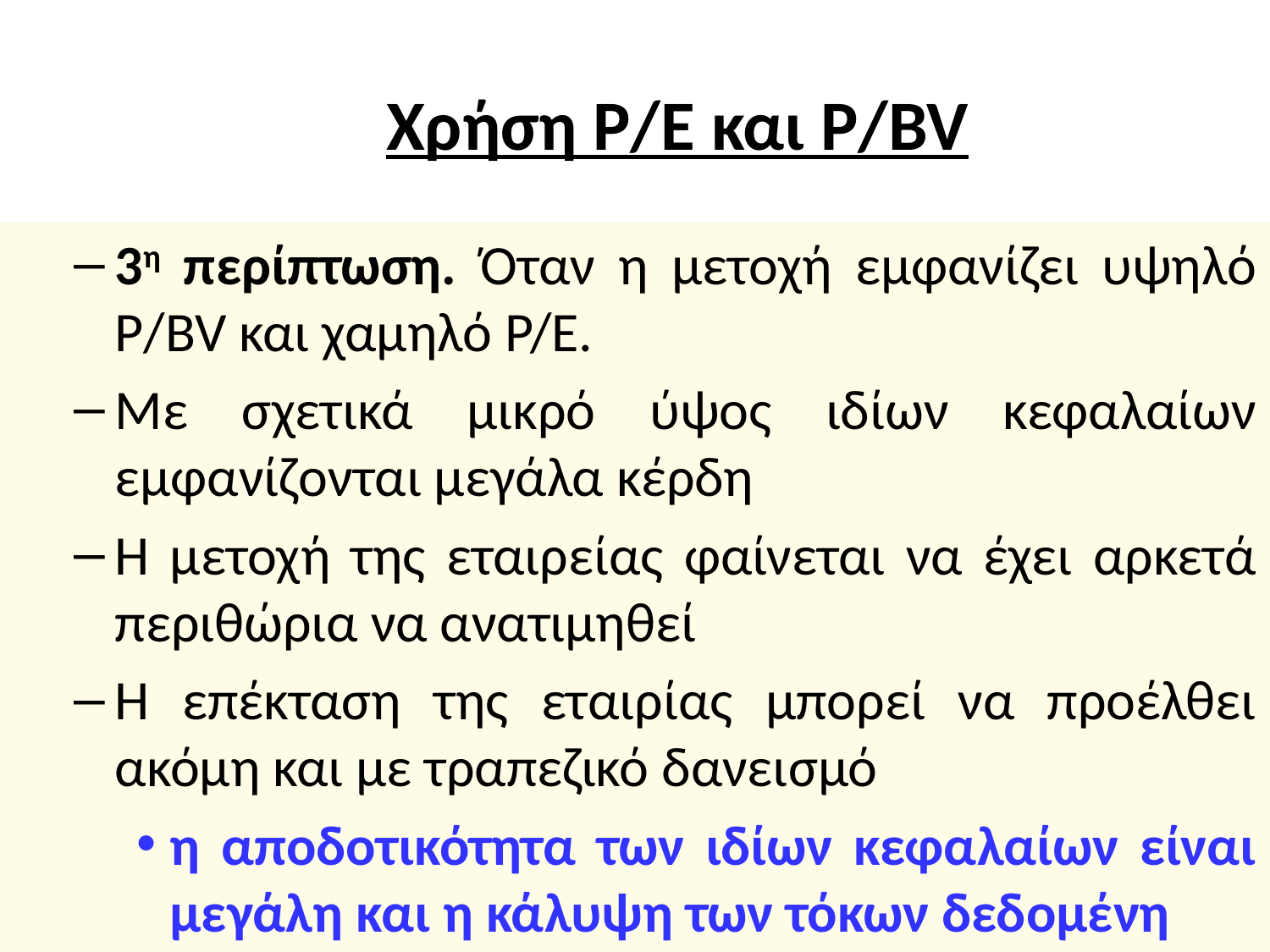

# Χρήση P/E και P/BV
3η περίπτωση. Όταν η μετοχή εμφανίζει υψηλό P/BV και χαμηλό Ρ/Ε.
Με σχετικά μικρό ύψος ιδίων κεφαλαίων εμφανίζονται μεγάλα κέρδη
Η μετοχή της εταιρείας φαίνεται να έχει αρκετά περιθώρια να ανατιμηθεί
Η επέκταση της εταιρίας μπορεί να προέλθει ακόμη και με τραπεζικό δανεισμό
η αποδοτικότητα των ιδίων κεφαλαίων είναι μεγάλη και η κάλυψη των τόκων δεδομένη